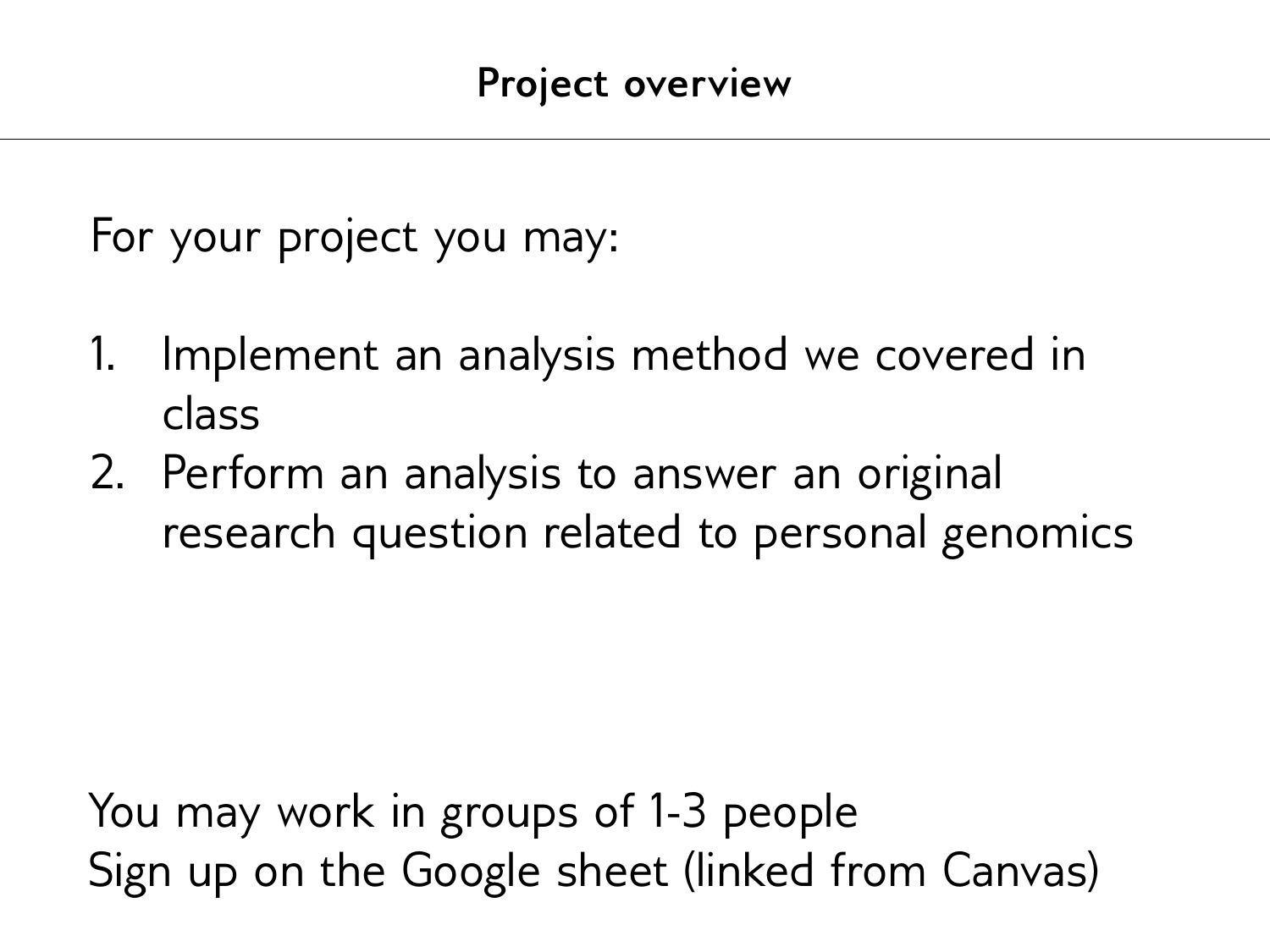

Project overview
For your project you may:

Implement an analysis method we covered in class
Perform an analysis to answer an original research question related to personal genomics
You may work in groups of 1-3 people
Sign up on the Google sheet (linked from Canvas)